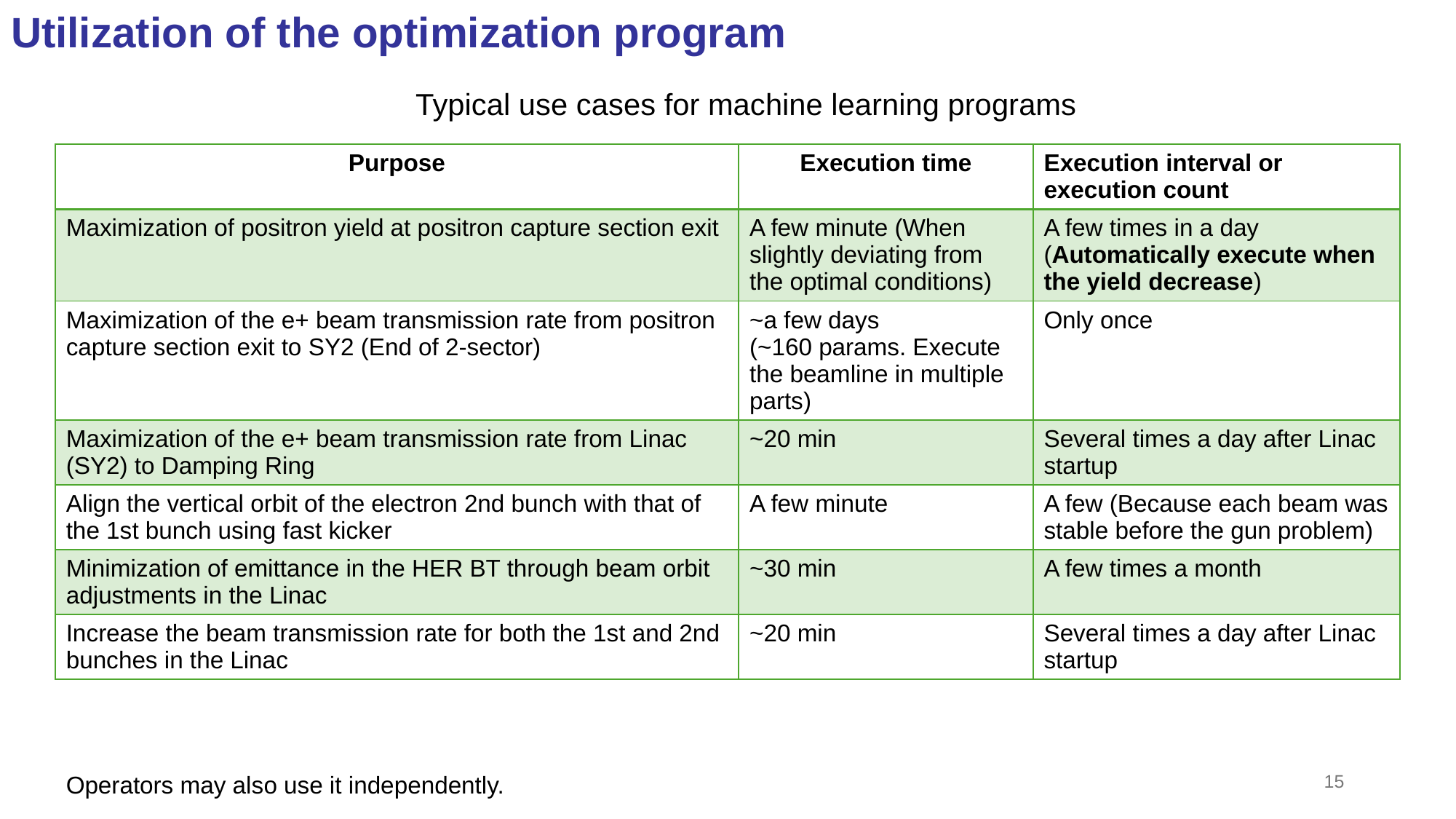

Utilization of the optimization program
Typical use cases for machine learning programs
| Purpose | Execution time | Execution interval or execution count |
| --- | --- | --- |
| Maximization of positron yield at positron capture section exit | A few minute (When slightly deviating from the optimal conditions) | A few times in a day (Automatically execute when the yield decrease) |
| Maximization of the e+ beam transmission rate from positron capture section exit to SY2 (End of 2-sector) | ~a few days (~160 params. Execute the beamline in multiple parts) | Only once |
| Maximization of the e+ beam transmission rate from Linac (SY2) to Damping Ring | ~20 min | Several times a day after Linac startup |
| Align the vertical orbit of the electron 2nd bunch with that of the 1st bunch using fast kicker | A few minute | A few (Because each beam was stable before the gun problem) |
| Minimization of emittance in the HER BT through beam orbit adjustments in the Linac | ~30 min | A few times a month |
| Increase the beam transmission rate for both the 1st and 2nd bunches in the Linac | ~20 min | Several times a day after Linac startup |
15
Operators may also use it independently.